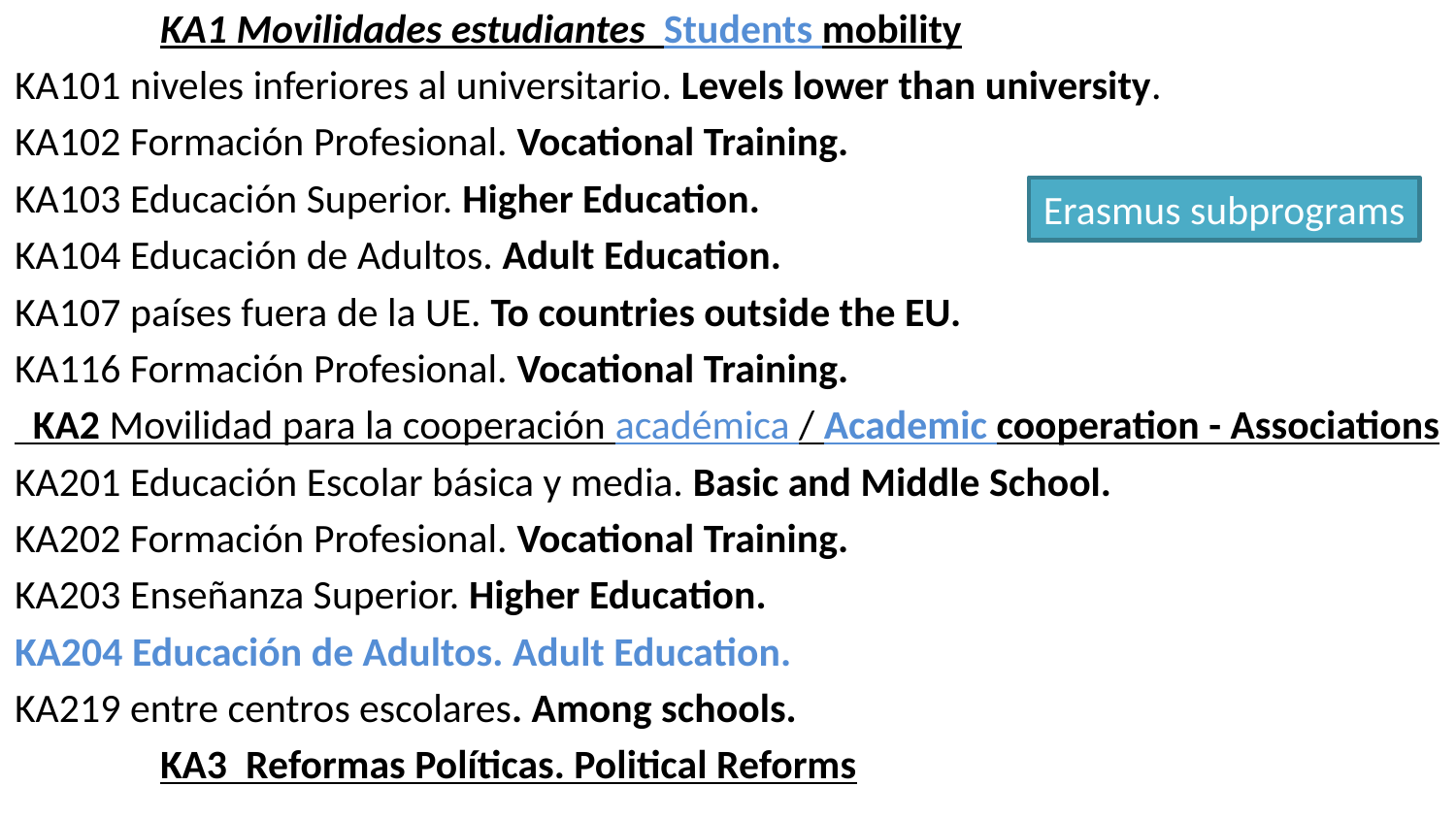

KA1 Movilidades estudiantes  Students mobility
KA101 niveles inferiores al universitario. Levels lower than university.
KA102 Formación Profesional. Vocational Training.
KA103 Educación Superior. Higher Education.
KA104 Educación de Adultos. Adult Education.
KA107 países fuera de la UE. To countries outside the EU.
KA116 Formación Profesional. Vocational Training.
  KA2 Movilidad para la cooperación académica / Academic cooperation - Associations
KA201 Educación Escolar básica y media. Basic and Middle School.
KA202 Formación Profesional. Vocational Training.
KA203 Enseñanza Superior. Higher Education.
KA204 Educación de Adultos. Adult Education.
KA219 entre centros escolares. Among schools.
	KA3  Reformas Políticas. Political Reforms
Erasmus subprograms